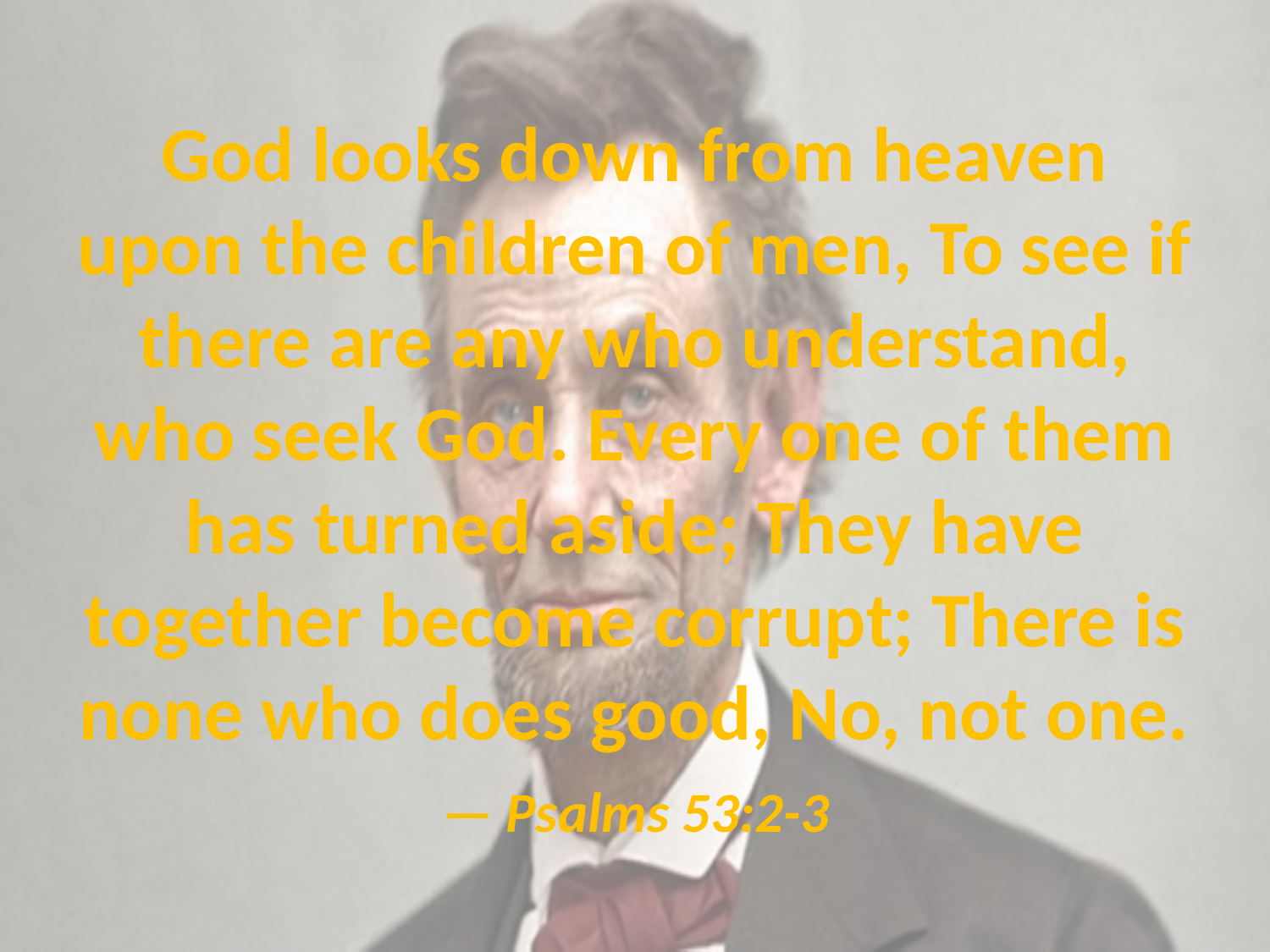

# God looks down from heaven upon the children of men, To see if there are any who understand, who seek God. Every one of them has turned aside; They have together become corrupt; There is none who does good, No, not one.  — Psalms 53:2-3